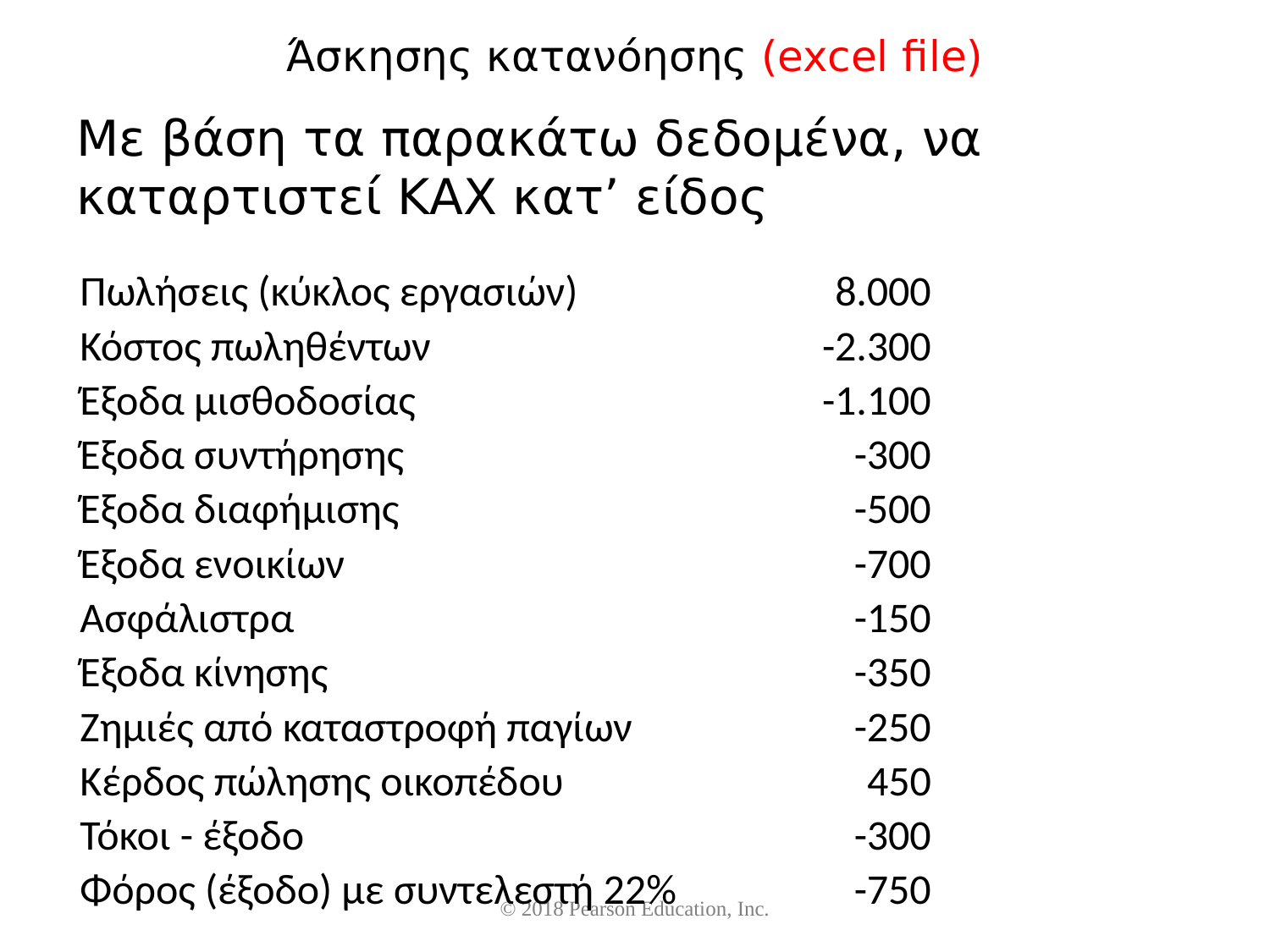

# Άσκησης κατανόησης (excel file)
Με βάση τα παρακάτω δεδομένα, να καταρτιστεί ΚΑΧ κατ’ είδος
| Πωλήσεις (κύκλος εργασιών) | 8.000 |
| --- | --- |
| Κόστος πωληθέντων | -2.300 |
| Έξοδα μισθοδοσίας | -1.100 |
| Έξοδα συντήρησης | -300 |
| Έξοδα διαφήμισης | -500 |
| Έξοδα ενοικίων | -700 |
| Ασφάλιστρα | -150 |
| Έξοδα κίνησης | -350 |
| Ζημιές από καταστροφή παγίων | -250 |
| Κέρδος πώλησης οικοπέδου | 450 |
| Τόκοι - έξοδο | -300 |
| Φόρος (έξοδο) με συντελεστή 22% | -750 |